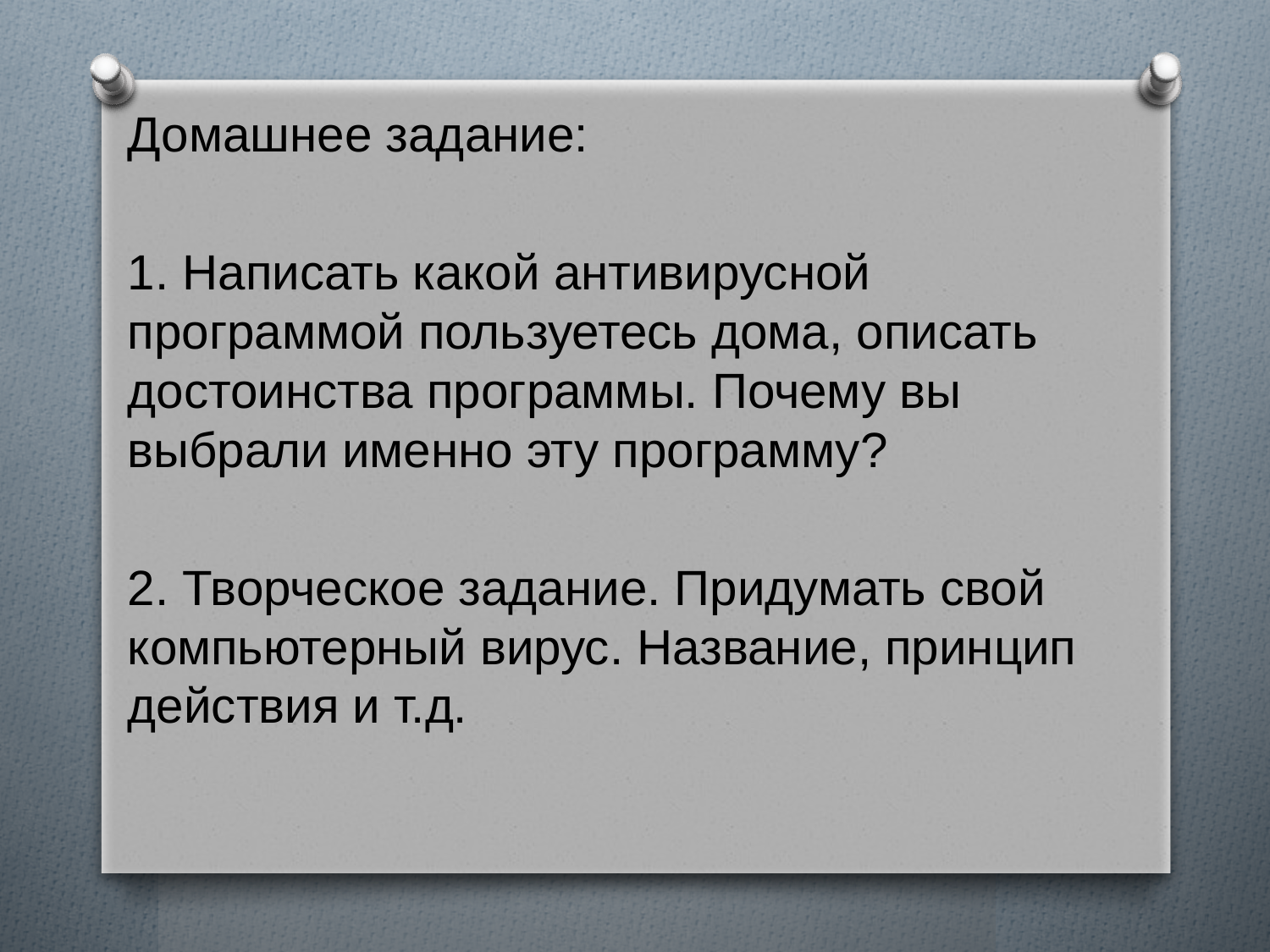

Домашнее задание:

1. Написать какой антивирусной программой пользуетесь дома, описать достоинства программы. Почему вы выбрали именно эту программу?

2. Творческое задание. Придумать свой компьютерный вирус. Название, принцип действия и т.д.